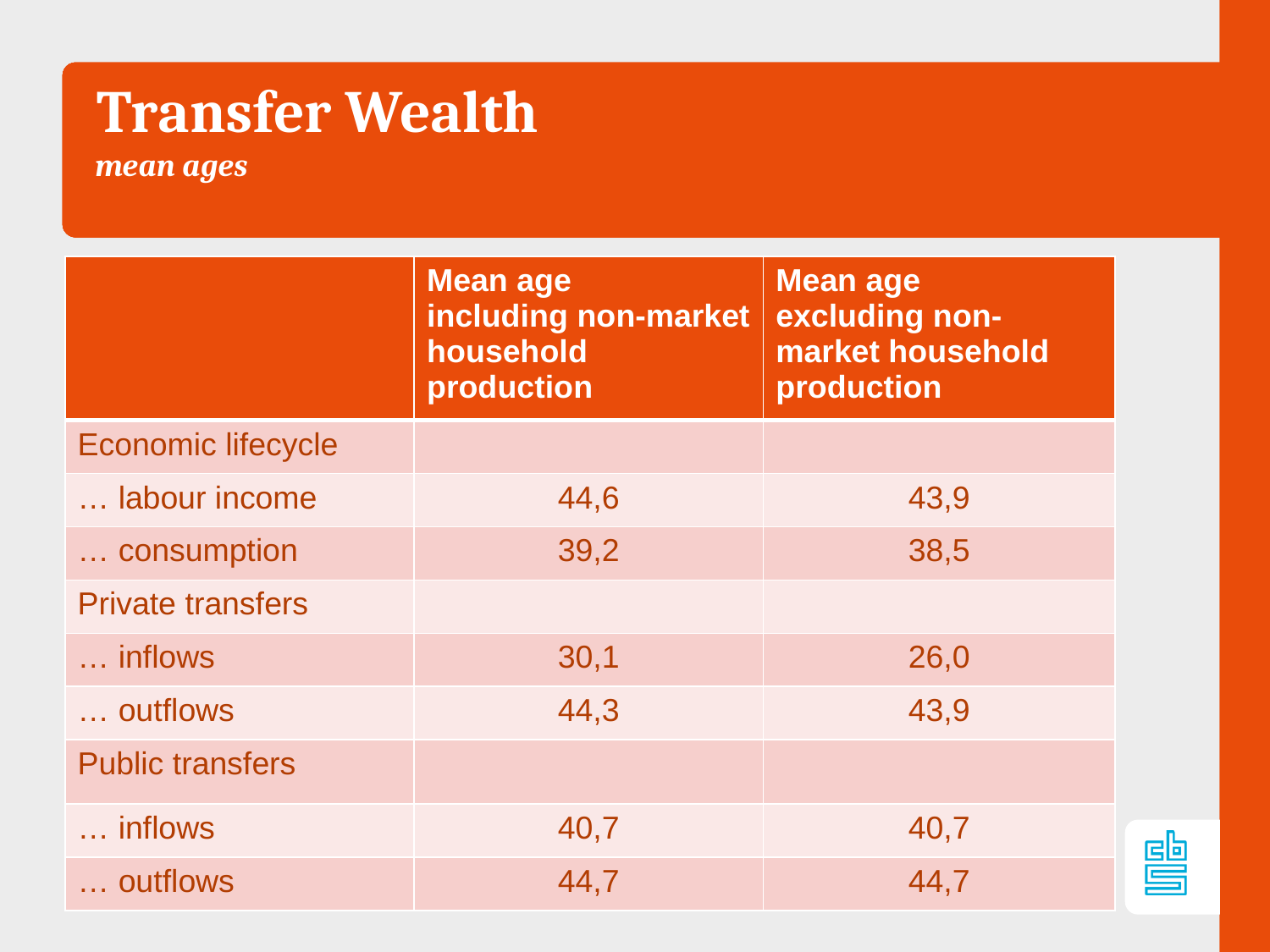

# Transfer Wealth mean ages
|  | Mean age including non-market household production | Mean age excluding non-market household production |
| --- | --- | --- |
| Economic lifecycle |  |  |
| … labour income | 44,6 | 43,9 |
| … consumption | 39,2 | 38,5 |
| Private transfers |  |  |
| … inflows | 30,1 | 26,0 |
| … outflows | 44,3 | 43,9 |
| Public transfers |  |  |
| … inflows | 40,7 | 40,7 |
| … outflows | 44,7 | 44,7 |
7